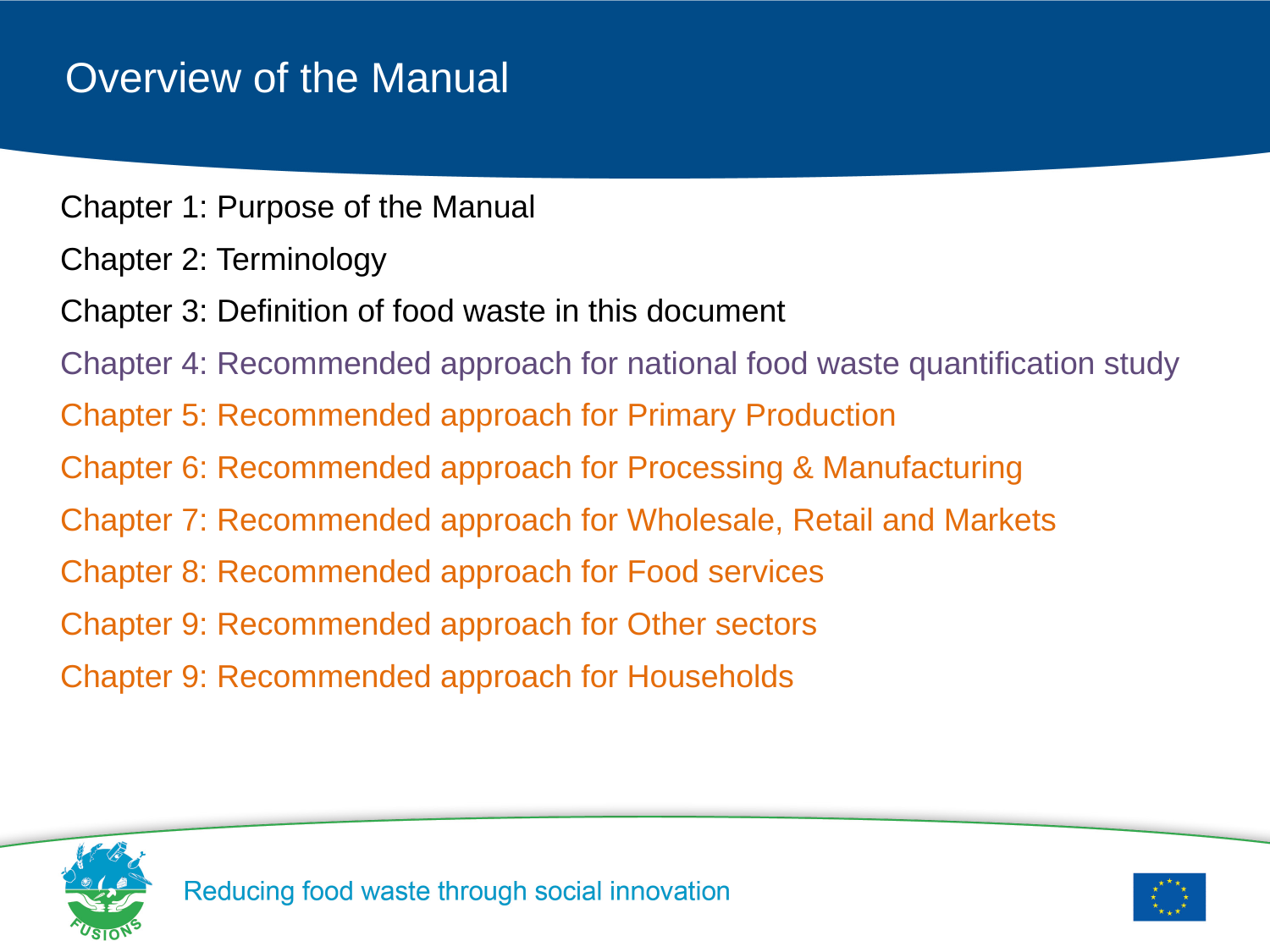

# Overview of the Manual
Chapter 1: Purpose of the Manual
Chapter 2: Terminology
Chapter 3: Definition of food waste in this document
Chapter 4: Recommended approach for national food waste quantification study
Chapter 5: Recommended approach for Primary Production
Chapter 6: Recommended approach for Processing & Manufacturing
Chapter 7: Recommended approach for Wholesale, Retail and Markets
Chapter 8: Recommended approach for Food services
Chapter 9: Recommended approach for Other sectors
Chapter 9: Recommended approach for Households